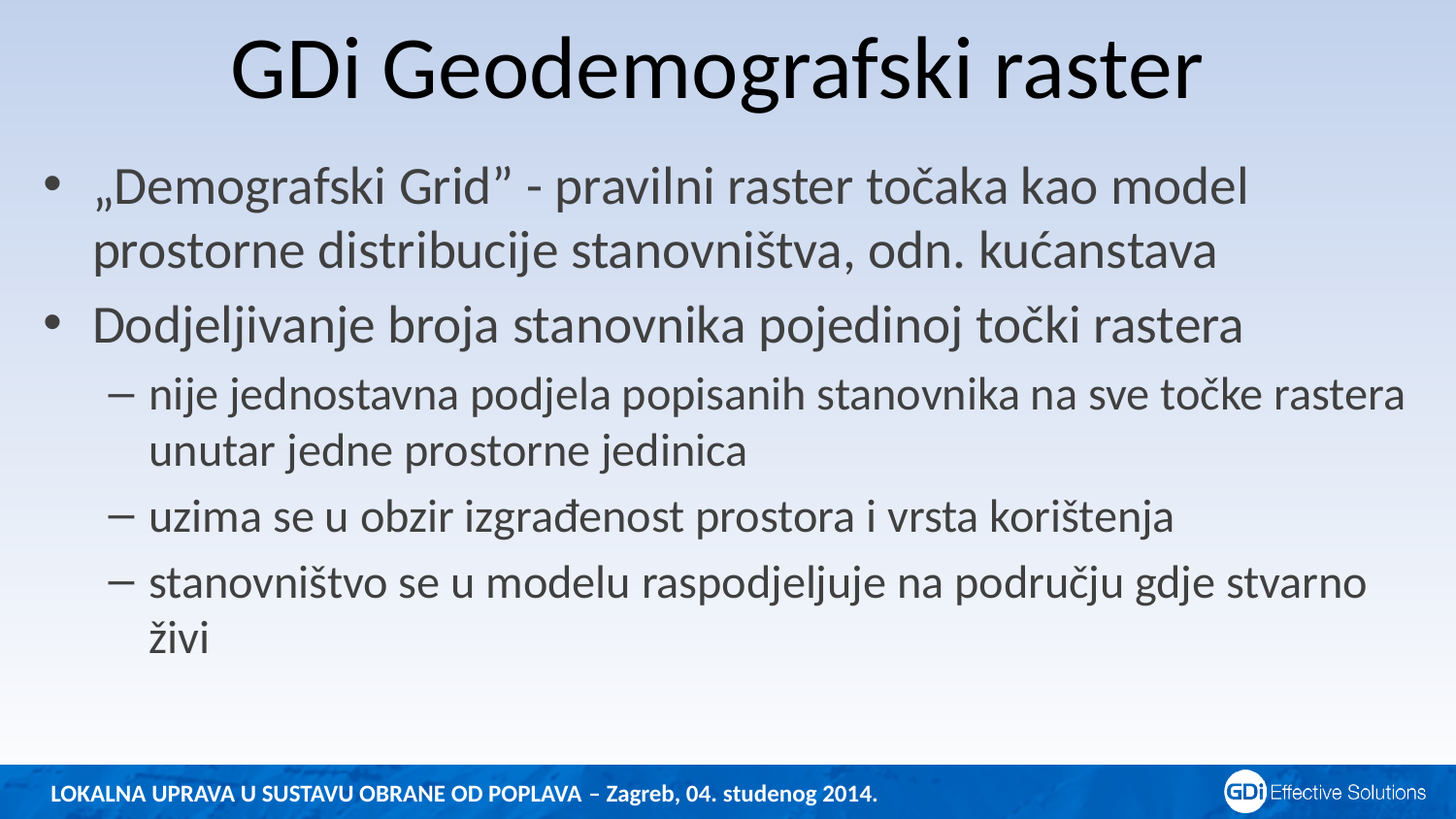

# GDi Geodemografski raster
„Demografski Grid” - pravilni raster točaka kao model prostorne distribucije stanovništva, odn. kućanstava
Dodjeljivanje broja stanovnika pojedinoj točki rastera
nije jednostavna podjela popisanih stanovnika na sve točke rastera unutar jedne prostorne jedinica
uzima se u obzir izgrađenost prostora i vrsta korištenja
stanovništvo se u modelu raspodjeljuje na području gdje stvarno živi